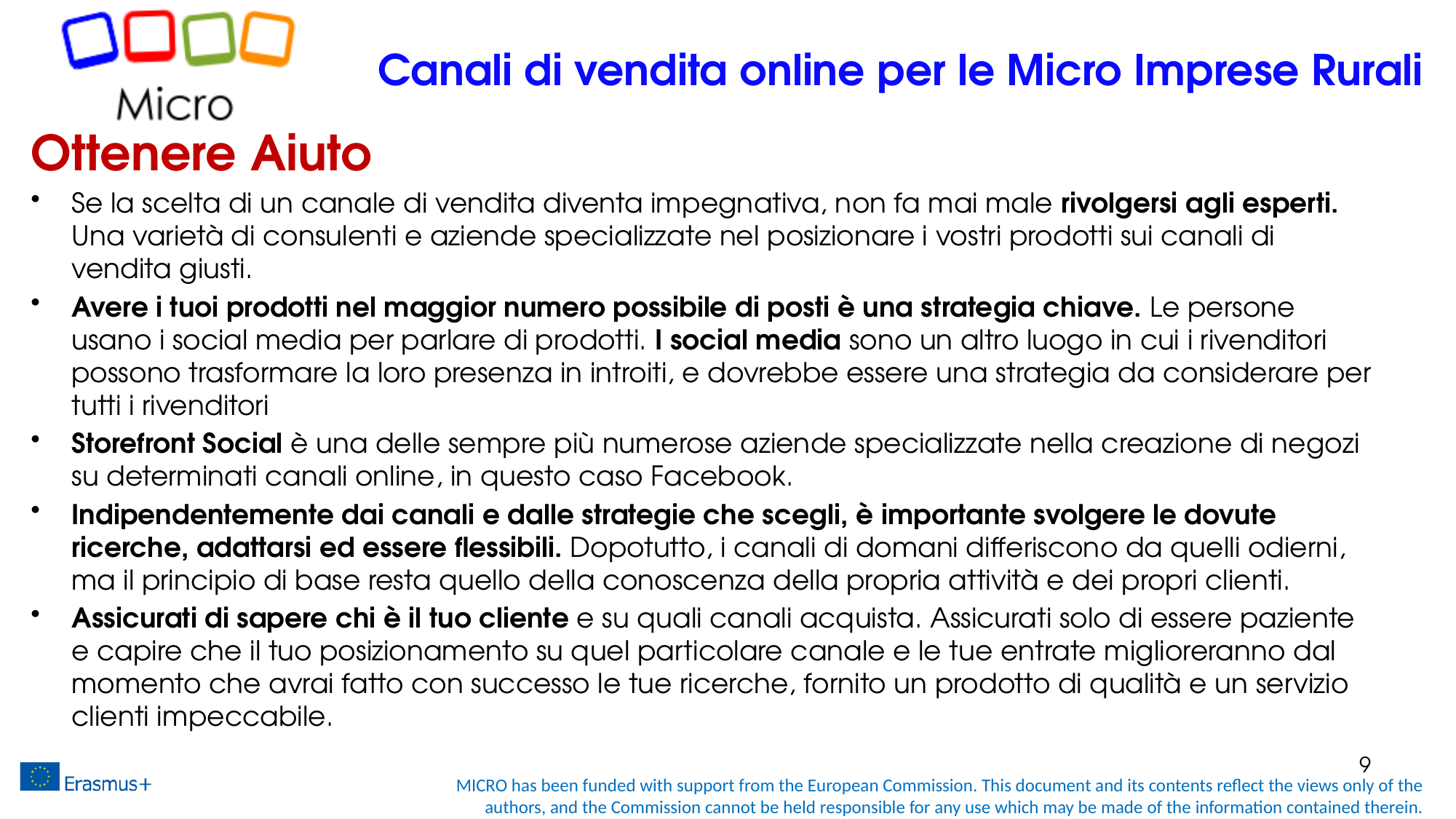

# Canali di vendita online per le Micro Imprese Rurali
Ottenere Aiuto
Se la scelta di un canale di vendita diventa impegnativa, non fa mai male rivolgersi agli esperti. Una varietà di consulenti e aziende specializzate nel posizionare i vostri prodotti sui canali di vendita giusti.
Avere i tuoi prodotti nel maggior numero possibile di posti è una strategia chiave. Le persone usano i social media per parlare di prodotti. I social media sono un altro luogo in cui i rivenditori possono trasformare la loro presenza in introiti, e dovrebbe essere una strategia da considerare per tutti i rivenditori
Storefront Social è una delle sempre più numerose aziende specializzate nella creazione di negozi su determinati canali online, in questo caso Facebook.
Indipendentemente dai canali e dalle strategie che scegli, è importante svolgere le dovute ricerche, adattarsi ed essere flessibili. Dopotutto, i canali di domani differiscono da quelli odierni, ma il principio di base resta quello della conoscenza della propria attività e dei propri clienti.
Assicurati di sapere chi è il tuo cliente e su quali canali acquista. Assicurati solo di essere paziente e capire che il tuo posizionamento su quel particolare canale e le tue entrate miglioreranno dal momento che avrai fatto con successo le tue ricerche, fornito un prodotto di qualità e un servizio clienti impeccabile.

9